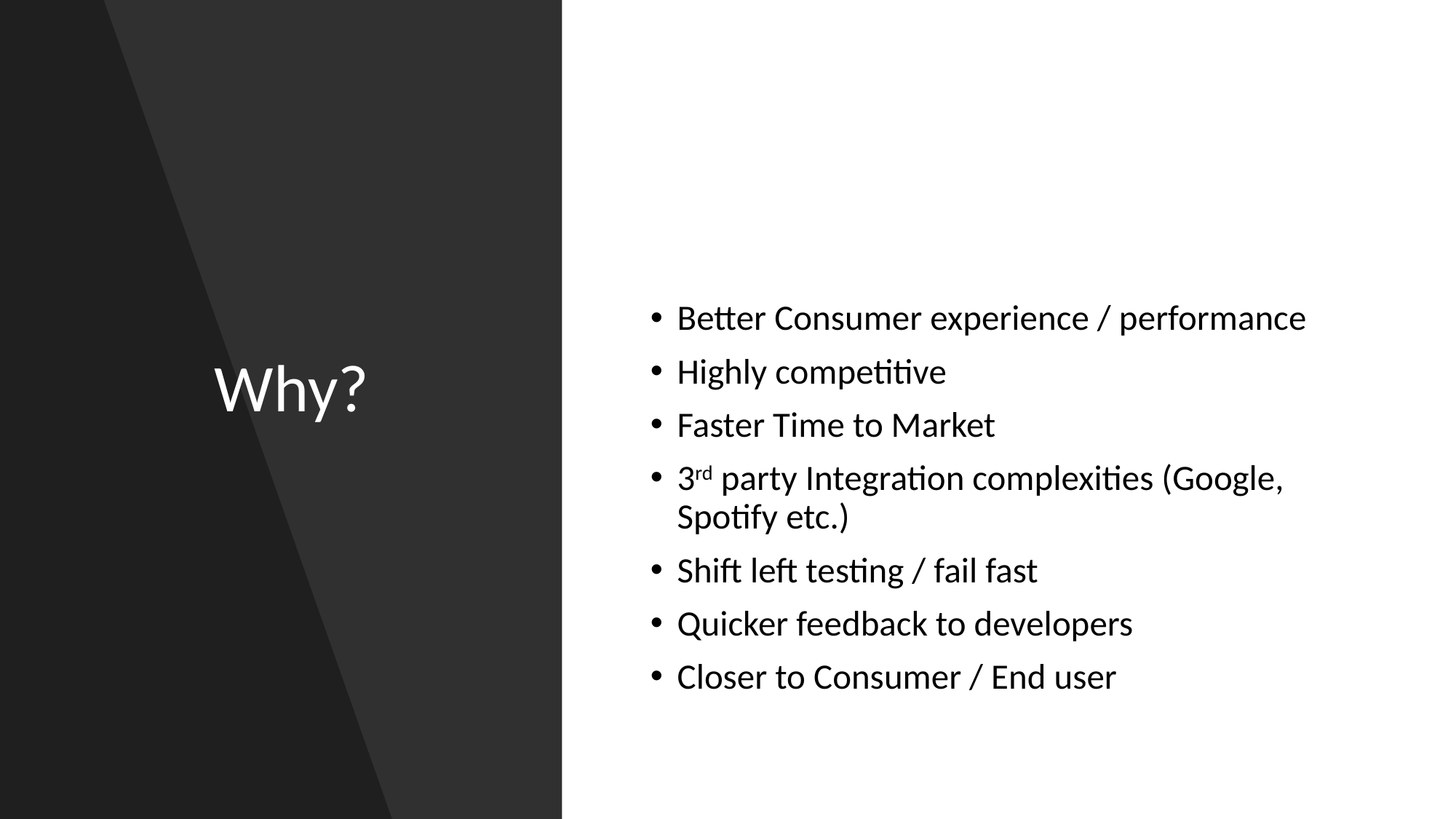

# Why?

Better Consumer experience / performance
Highly competitive
Faster Time to Market
3rd party Integration complexities (Google, Spotify etc.)
Shift left testing / fail fast
Quicker feedback to developers
Closer to Consumer / End user